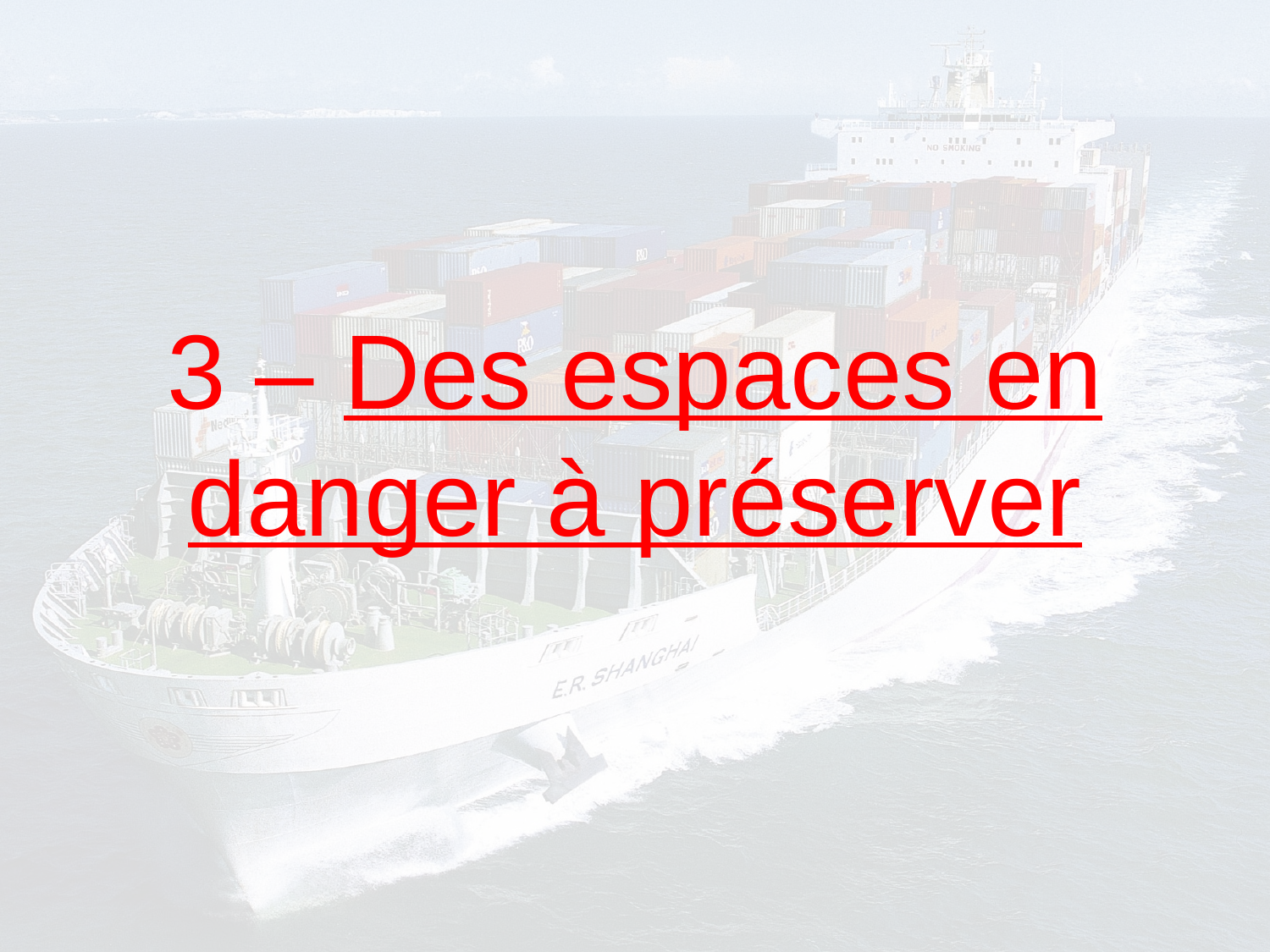

3 – Des espaces en danger à préserver